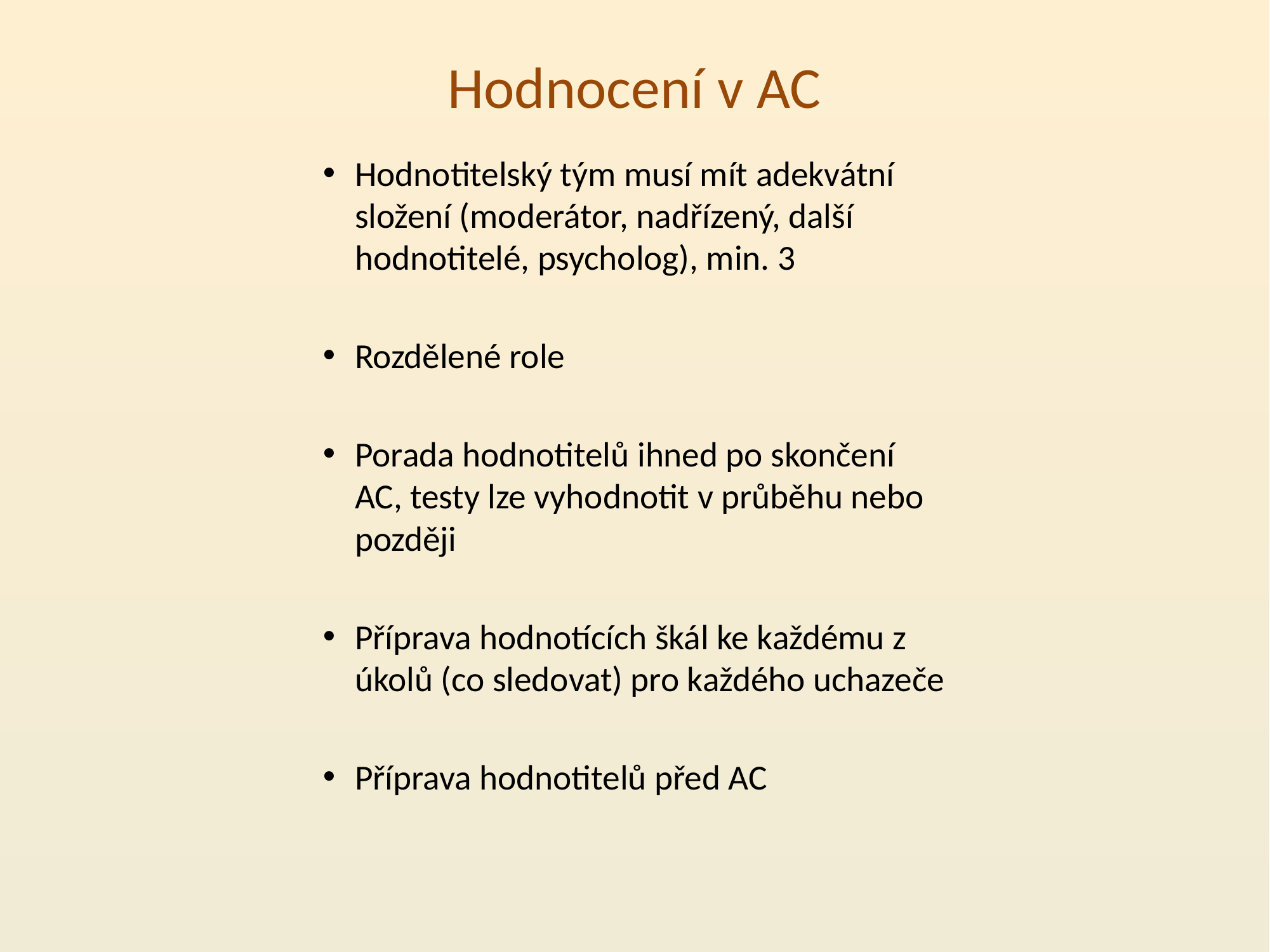

# Hodnocení v AC
Hodnotitelský tým musí mít adekvátní složení (moderátor, nadřízený, další hodnotitelé, psycholog), min. 3

Rozdělené role

Porada hodnotitelů ihned po skončení AC, testy lze vyhodnotit v průběhu nebo později

Příprava hodnotících škál ke každému z úkolů (co sledovat) pro každého uchazeče

Příprava hodnotitelů před AC